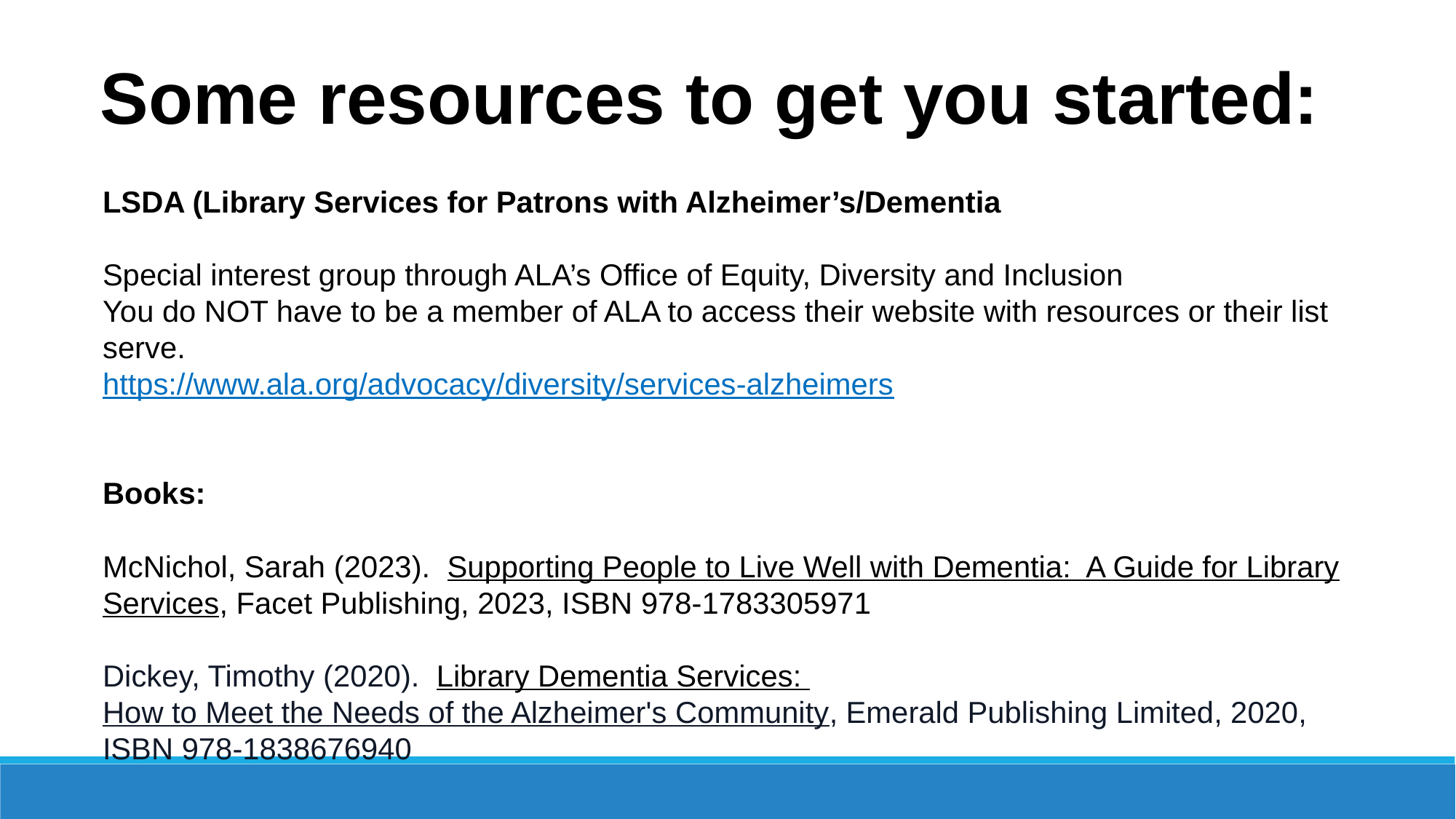

Some resources to get you started:
LSDA (Library Services for Patrons with Alzheimer’s/Dementia

Special interest group through ALA’s Office of Equity, Diversity and Inclusion
You do NOT have to be a member of ALA to access their website with resources or their list serve.
https://www.ala.org/advocacy/diversity/services-alzheimers

Books:

McNichol, Sarah (2023).  Supporting People to Live Well with Dementia:  A Guide for Library Services, Facet Publishing, 2023, ISBN 978-1783305971

Dickey, Timothy (2020).  Library Dementia Services: How to Meet the Needs of the Alzheimer's Community, Emerald Publishing Limited, 2020, ISBN 978-1838676940